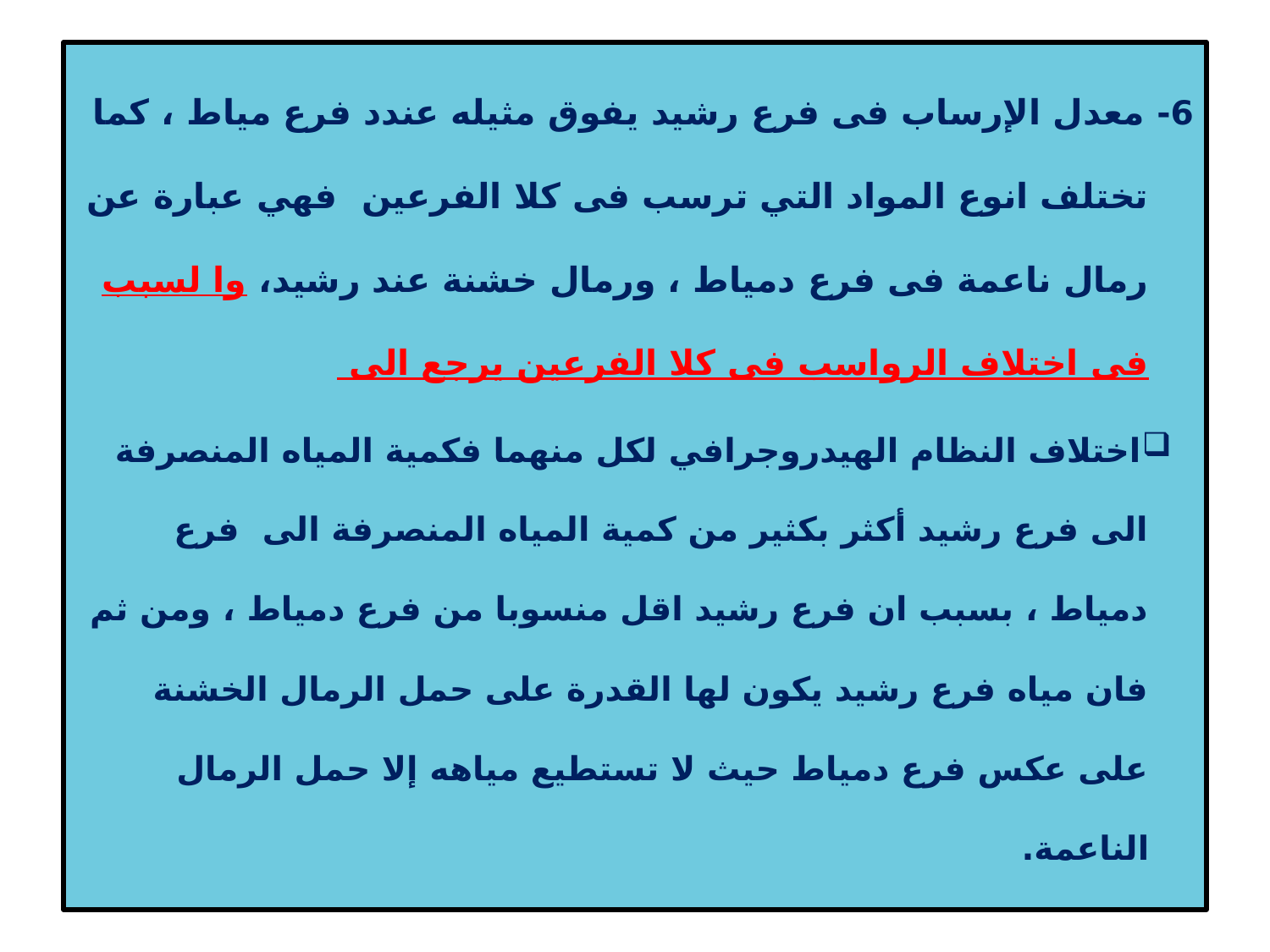

6- معدل الإرساب فى فرع رشيد يفوق مثيله عندد فرع مياط ، كما تختلف انوع المواد التي ترسب فى كلا الفرعين  فهي عبارة عن رمال ناعمة فى فرع دمياط ، ورمال خشنة عند رشيد، وا لسبب فى اختلاف الرواسب فى كلا الفرعين يرجع الى
اختلاف النظام الهيدروجرافي لكل منهما فكمية المياه المنصرفة الى فرع رشيد أكثر بكثير من كمية المياه المنصرفة الى  فرع دمياط ، بسبب ان فرع رشيد اقل منسوبا من فرع دمياط ، ومن ثم فان مياه فرع رشيد يكون لها القدرة على حمل الرمال الخشنة على عكس فرع دمياط حيث لا تستطيع مياهه إلا حمل الرمال الناعمة.